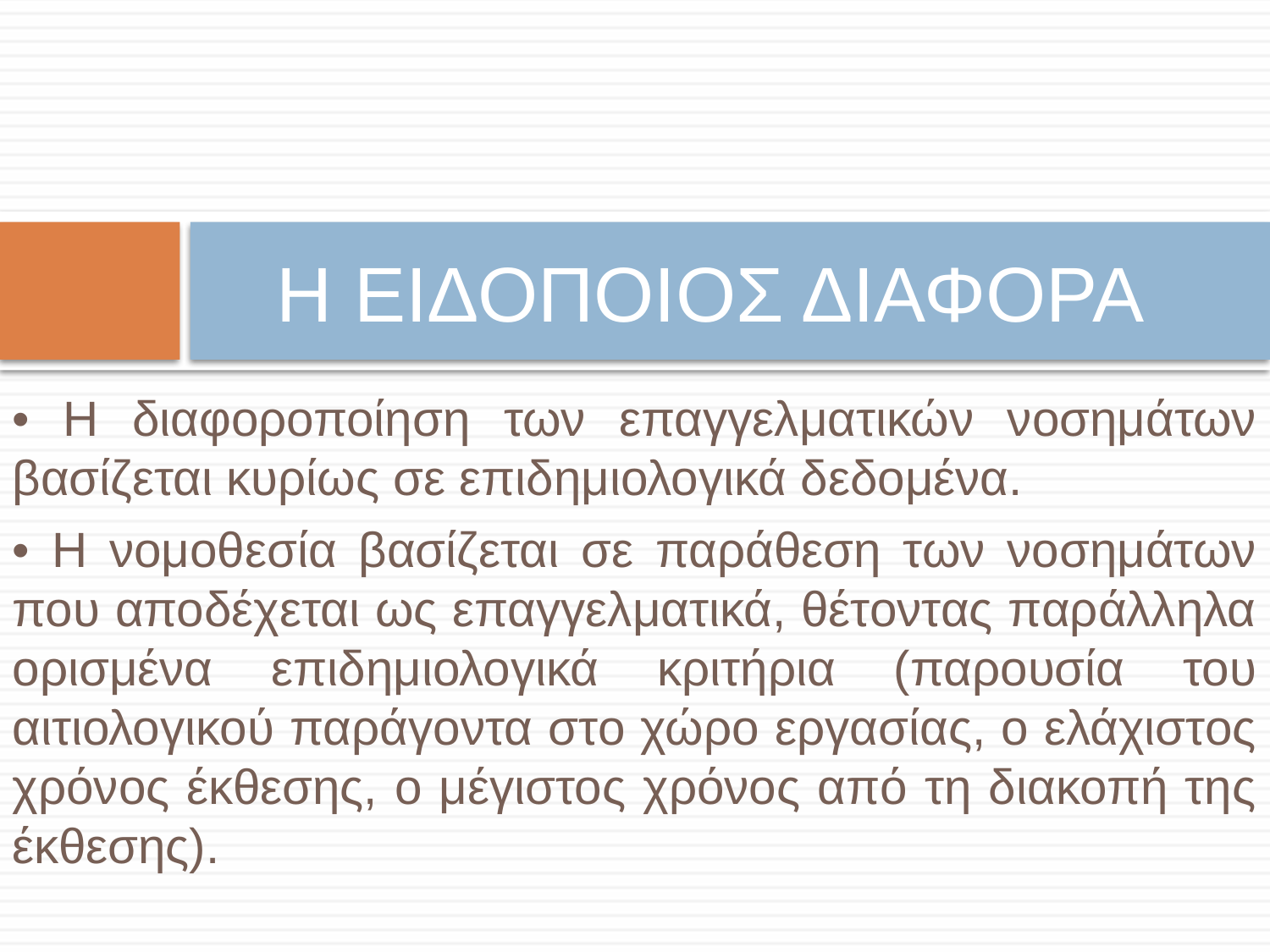

# Η ΕΙΔΟΠΟΙΟΣ ΔΙΑΦΟΡΑ
• Η διαφοροποίηση των επαγγελματικών νοσημάτων βασίζεται κυρίως σε επιδημιολογικά δεδομένα.
• H νομοθεσία βασίζεται σε παράθεση των νοσημάτων που αποδέχεται ως επαγγελματικά, θέτοντας παράλληλα ορισμένα επιδημιολογικά κριτήρια (παρουσία του αιτιολογικού παράγοντα στο χώρο εργασίας, ο ελάχιστος χρόνος έκθεσης, ο μέγιστος χρόνος από τη διακοπή της έκθεσης).